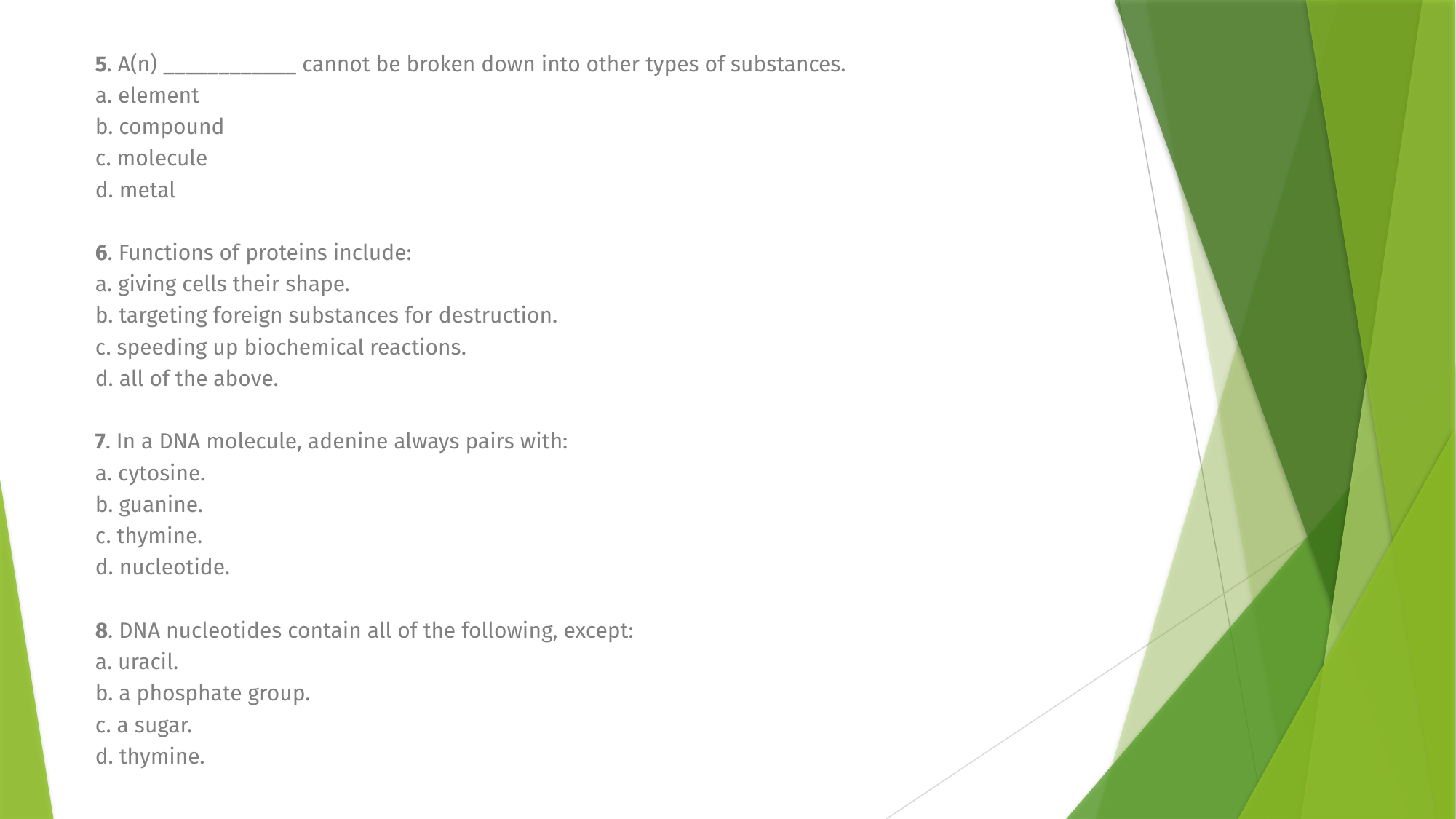

5. A(n) ____________ cannot be broken down into other types of substances.
a. element
b. compound
c. molecule
d. metal

6. Functions of proteins include:
a. giving cells their shape.
b. targeting foreign substances for destruction.
c. speeding up biochemical reactions.
d. all of the above.

7. In a DNA molecule, adenine always pairs with:
a. cytosine.
b. guanine.
c. thymine.
d. nucleotide.

8. DNA nucleotides contain all of the following, except:
a. uracil.
b. a phosphate group.
c. a sugar.
d. thymine.